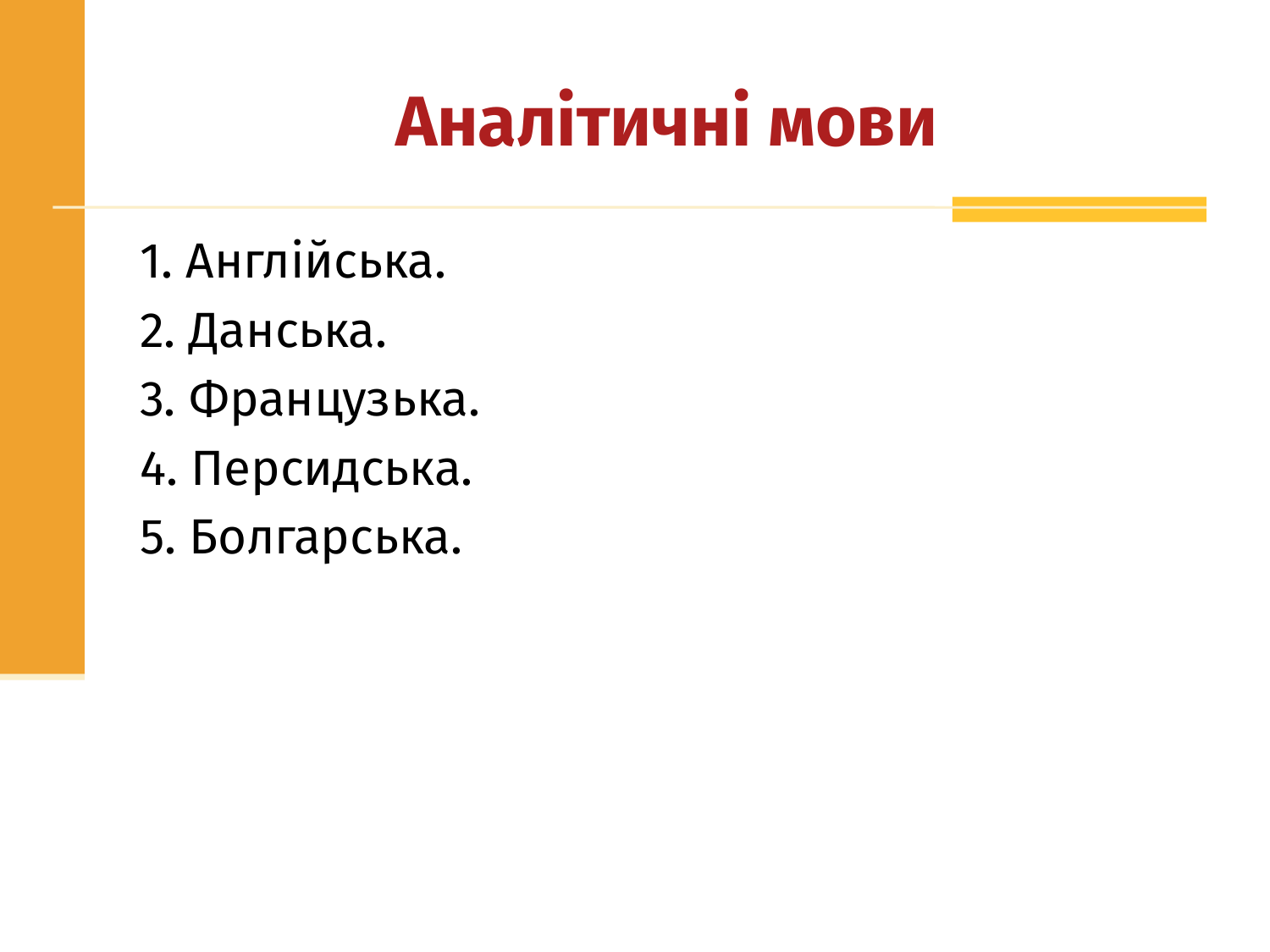

# Аналітичні мови
1. Англійська.
2. Данська.
3. Французька.
4. Персидська.
5. Болгарська.